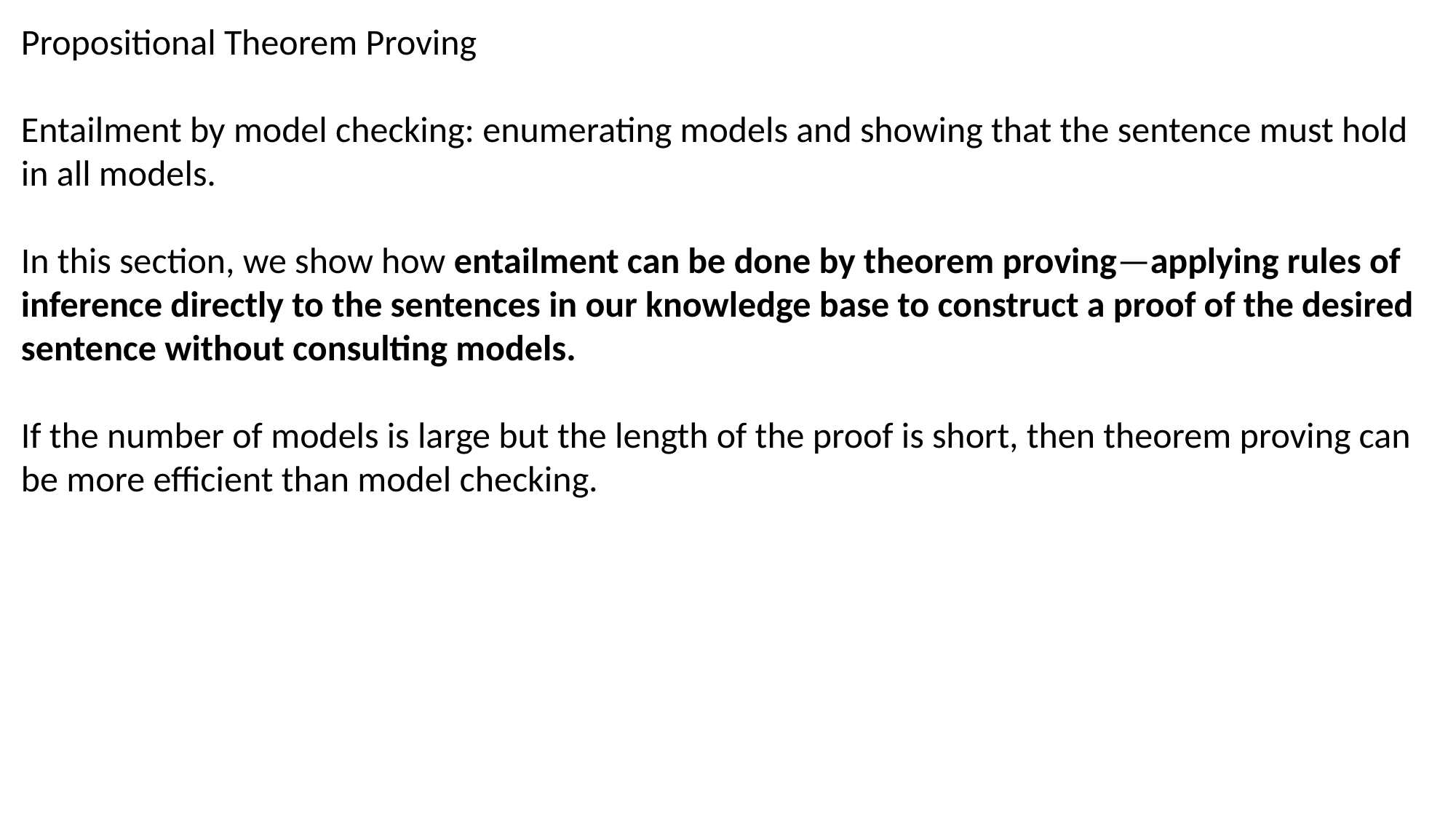

Propositional Theorem Proving

Entailment by model checking: enumerating models and showing that the sentence must hold in all models.

In this section, we show how entailment can be done by theorem proving—applying rules of inference directly to the sentences in our knowledge base to construct a proof of the desired sentence without consulting models.

If the number of models is large but the length of the proof is short, then theorem proving can be more efficient than model checking.